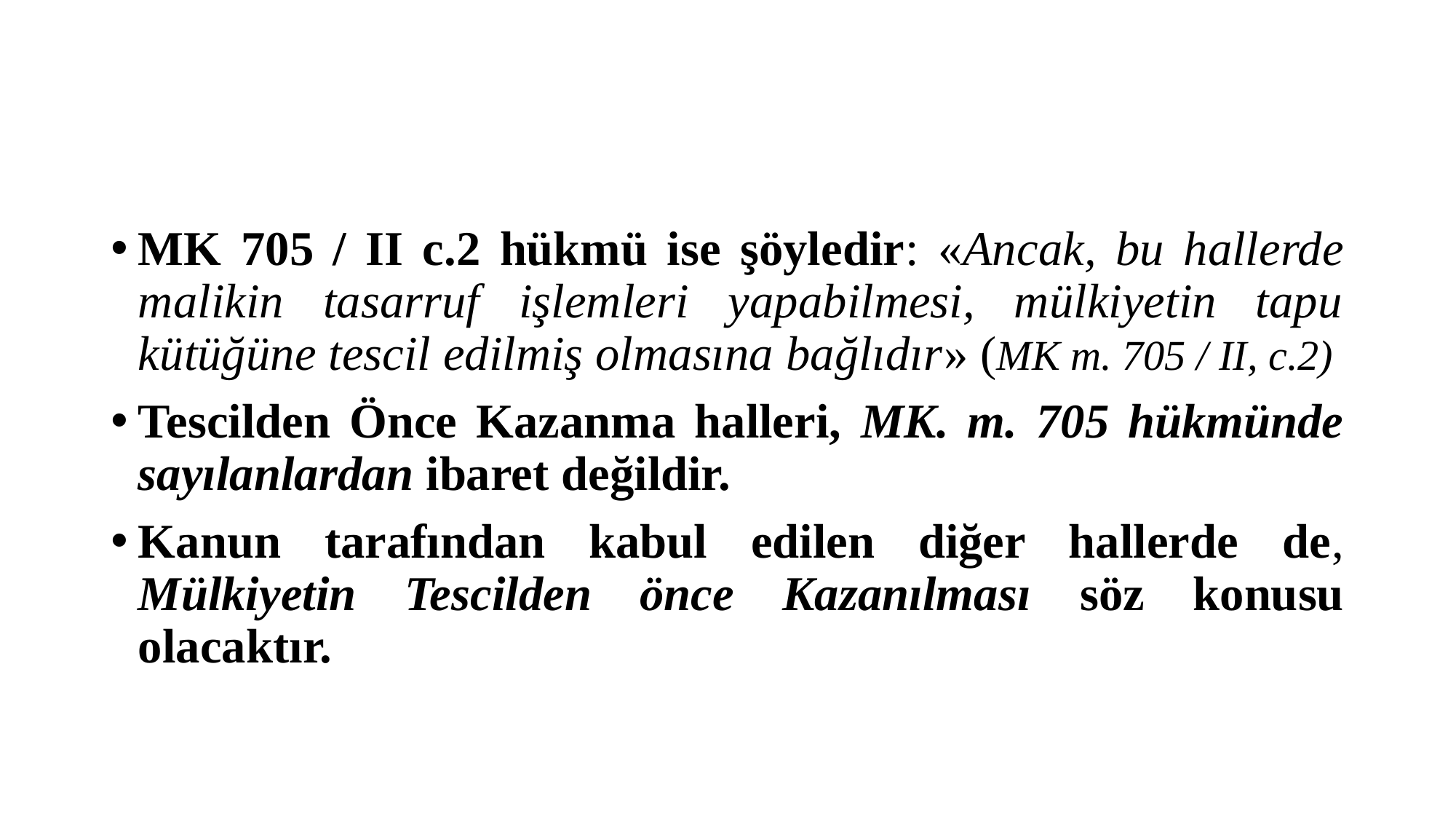

#
MK 705 / II c.2 hükmü ise şöyledir: «Ancak, bu hallerde malikin tasarruf işlemleri yapabilmesi, mülkiyetin tapu kütüğüne tescil edilmiş olmasına bağlıdır» (MK m. 705 / II, c.2)
Tescilden Önce Kazanma halleri, MK. m. 705 hükmünde sayılanlardan ibaret değildir.
Kanun tarafından kabul edilen diğer hallerde de, Mülkiyetin Tescilden önce Kazanılması söz konusu olacaktır.